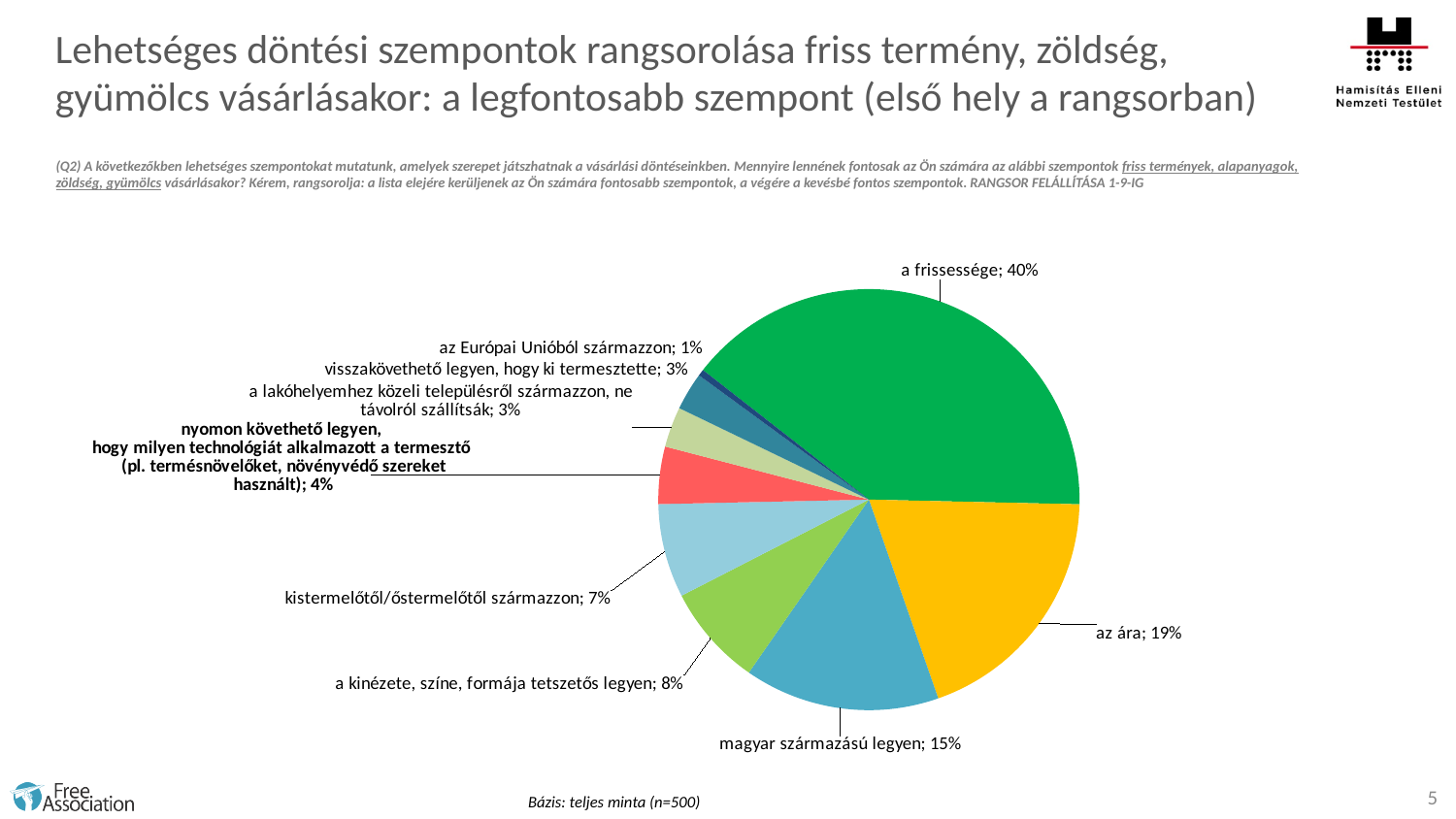

Lehetséges döntési szempontok rangsorolása friss termény, zöldség, gyümölcs vásárlásakor: a legfontosabb szempont (első hely a rangsorban)
(Q2) A következőkben lehetséges szempontokat mutatunk, amelyek szerepet játszhatnak a vásárlási döntéseinkben. Mennyire lennének fontosak az Ön számára az alábbi szempontok friss termények, alapanyagok, zöldség, gyümölcs vásárlásakor? Kérem, rangsorolja: a lista elejére kerüljenek az Ön számára fontosabb szempontok, a végére a kevésbé fontos szempontok. RANGSOR FELÁLLÍTÁSA 1-9-IG

### Chart

| Category | A legfontosabb (top1) |
|---|---|
| a frissessége | 39.80000000000001 |
| az ára | 19.3 |
| magyar származású legyen | 15.0 |
| a kinézete, színe, formája tetszetős legyen | 7.8 |
| kistermelőtől/őstermelőtől származzon | 7.2 |
| nyomon követhető legyen,
hogy milyen technológiát alkalmazott a termesztő
(pl. termésnövelőket, növényvédő szereket használt) | 4.4 |
| a lakóhelyemhez közeli településről származzon, ne távolról szállítsák | 3.1 |
| visszakövethető legyen, hogy ki termesztette | 2.9 |
| az Európai Unióból származzon | 0.5 |
5
Bázis: teljes minta (n=500)